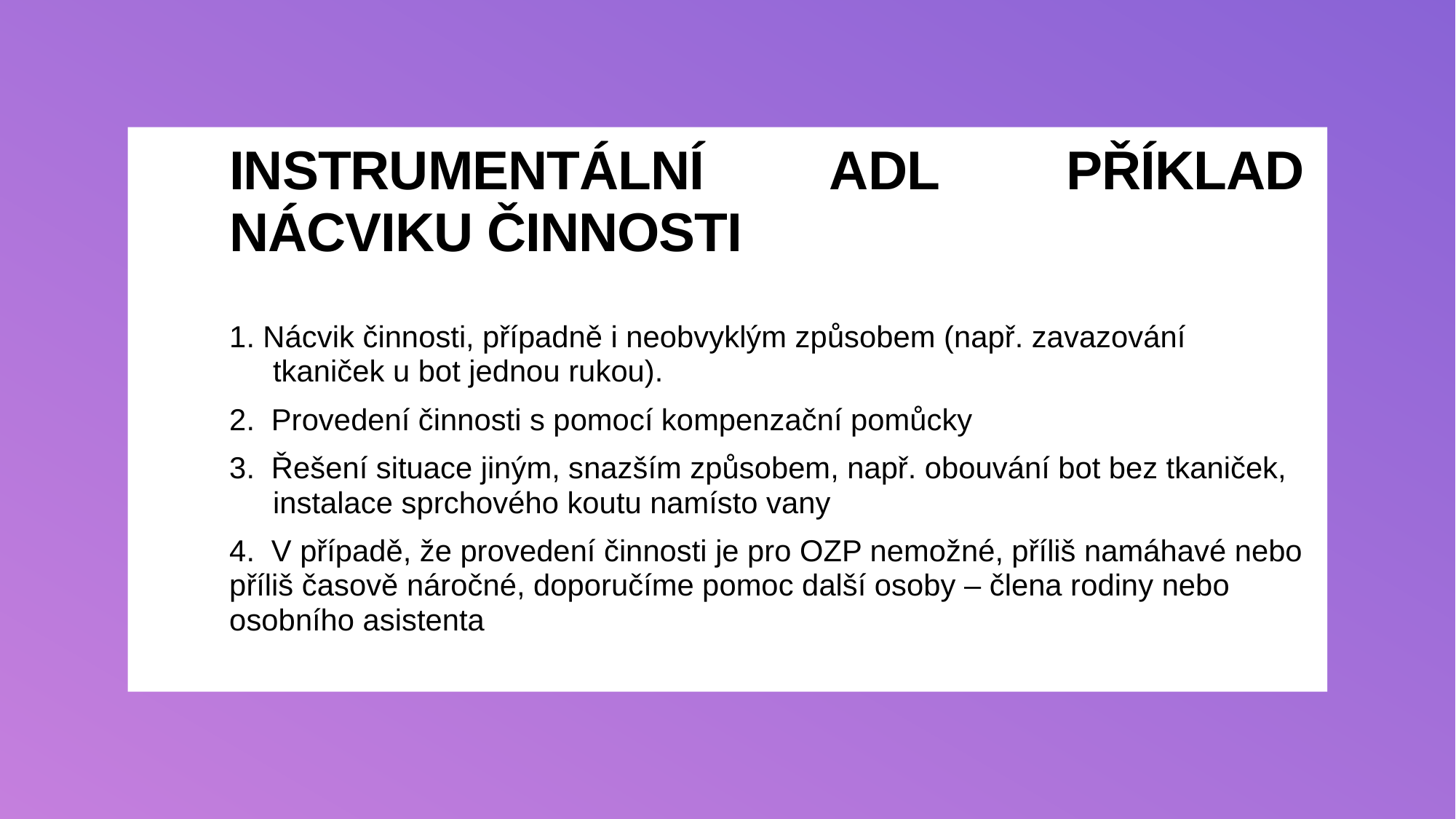

# INSTRUMENTÁLNÍ ADL PŘÍKLAD NÁCVIKU ČINNOSTI
1. Nácvik činnosti, případně i neobvyklým způsobem (např. zavazování tkaniček u bot jednou rukou).
2.  Provedení činnosti s pomocí kompenzační pomůcky
3.  Řešení situace jiným, snazším způsobem, např. obouvání bot bez tkaniček, instalace sprchového koutu namísto vany
4.  V případě, že provedení činnosti je pro OZP nemožné, příliš namáhavé nebo příliš časově náročné, doporučíme pomoc další osoby – člena rodiny nebo osobního asistenta